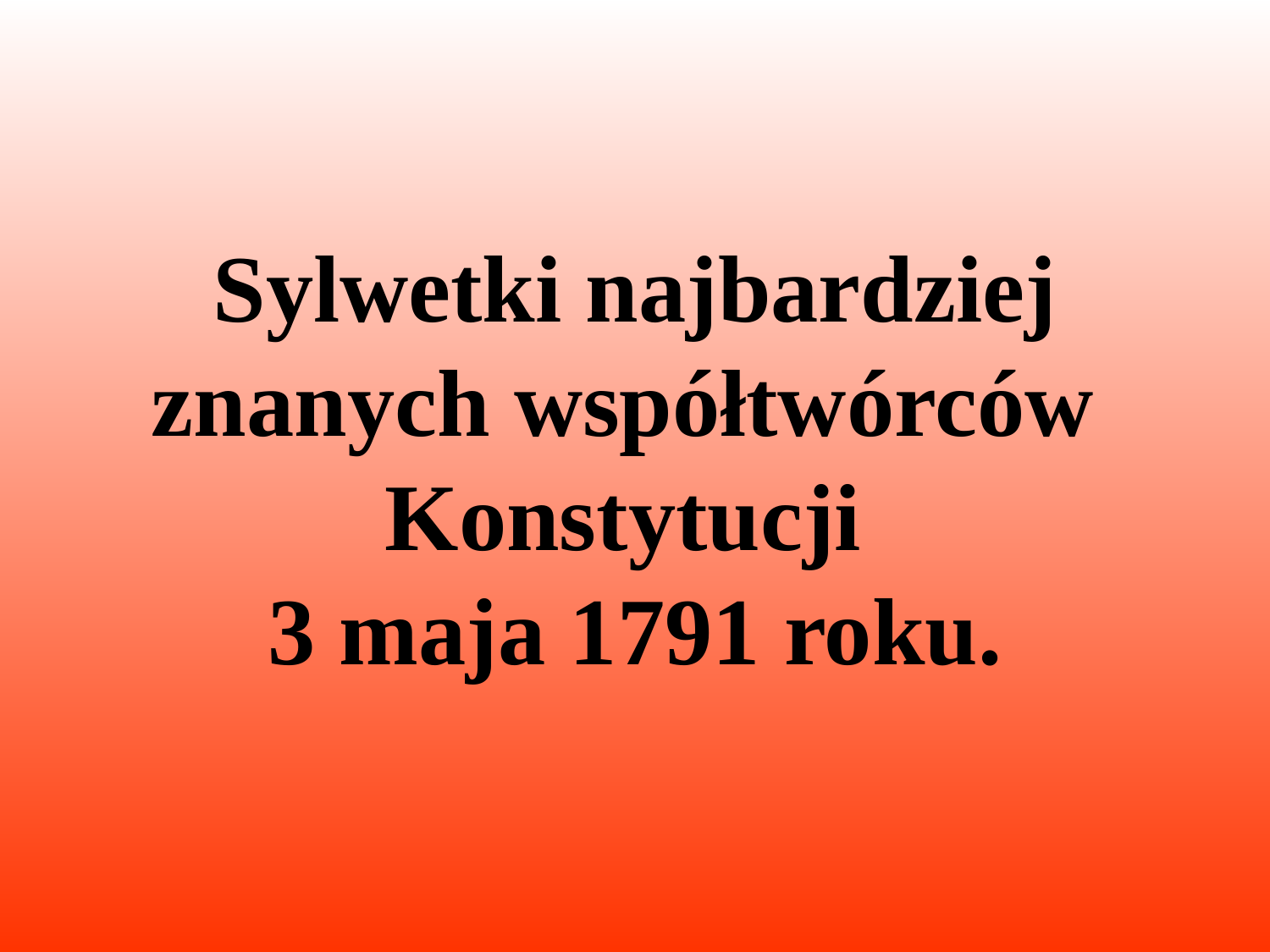

# Sylwetki najbardziej znanych współtwórców Konstytucji 3 maja 1791 roku.